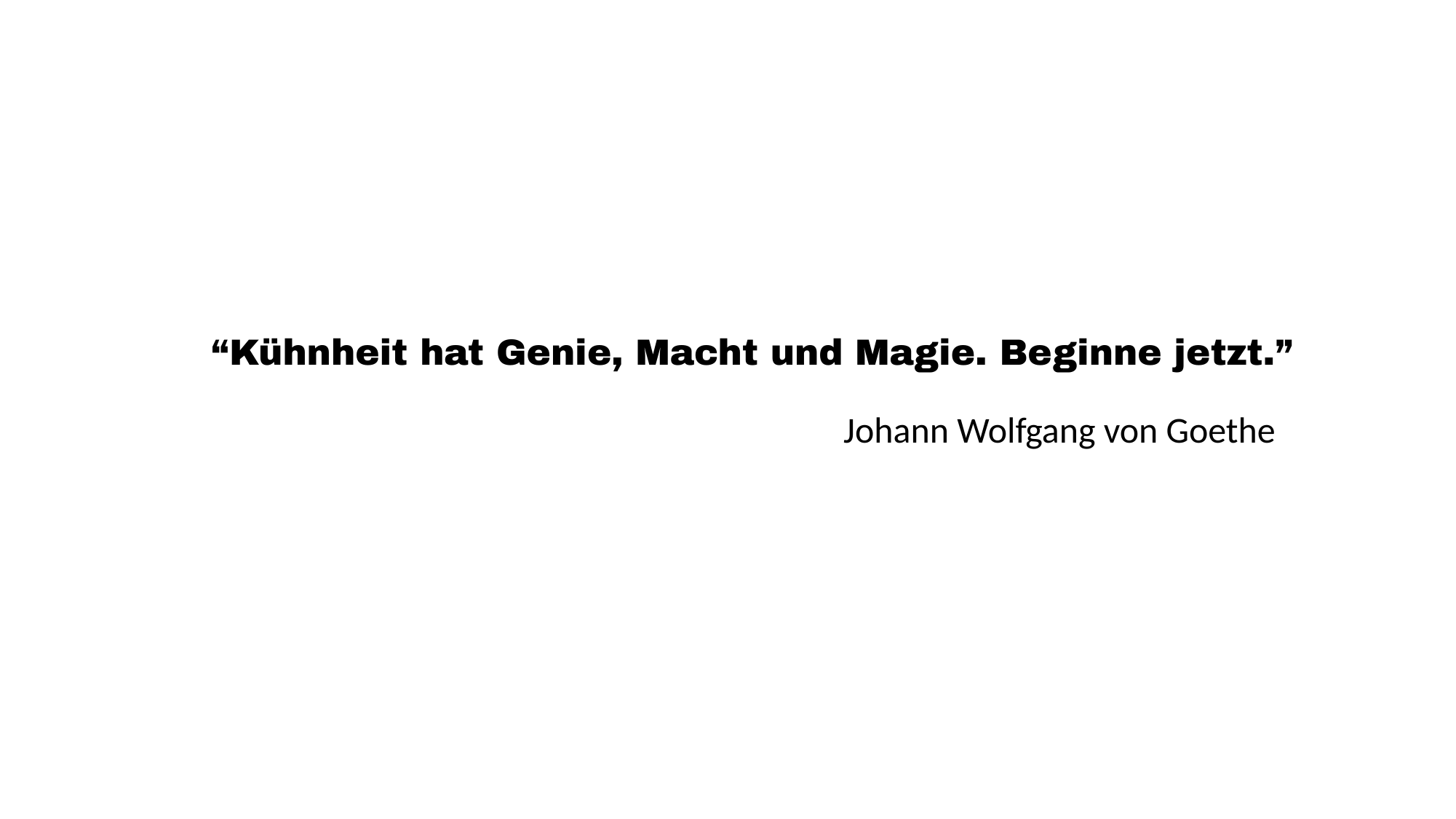

“Kühnheit hat Genie, Macht und Magie. Beginne jetzt.”
Johann Wolfgang von Goethe